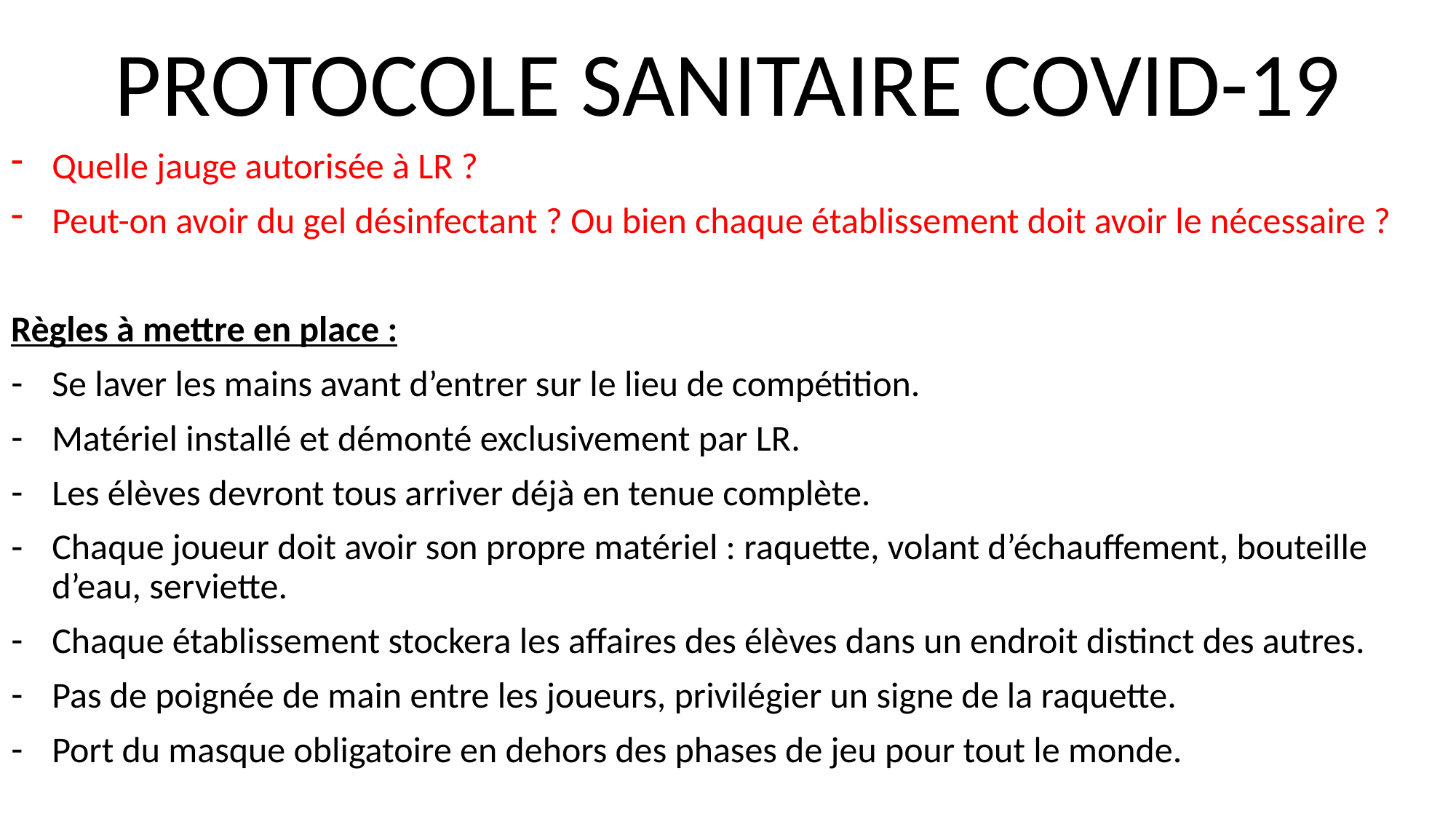

# PROTOCOLE SANITAIRE COVID-19
Quelle jauge autorisée à LR ?
Peut-on avoir du gel désinfectant ? Ou bien chaque établissement doit avoir le nécessaire ?

Règles à mettre en place :
Se laver les mains avant d’entrer sur le lieu de compétition.
Matériel installé et démonté exclusivement par LR.
Les élèves devront tous arriver déjà en tenue complète.
Chaque joueur doit avoir son propre matériel : raquette, volant d’échauffement, bouteille d’eau, serviette.
Chaque établissement stockera les affaires des élèves dans un endroit distinct des autres.
Pas de poignée de main entre les joueurs, privilégier un signe de la raquette.
Port du masque obligatoire en dehors des phases de jeu pour tout le monde.